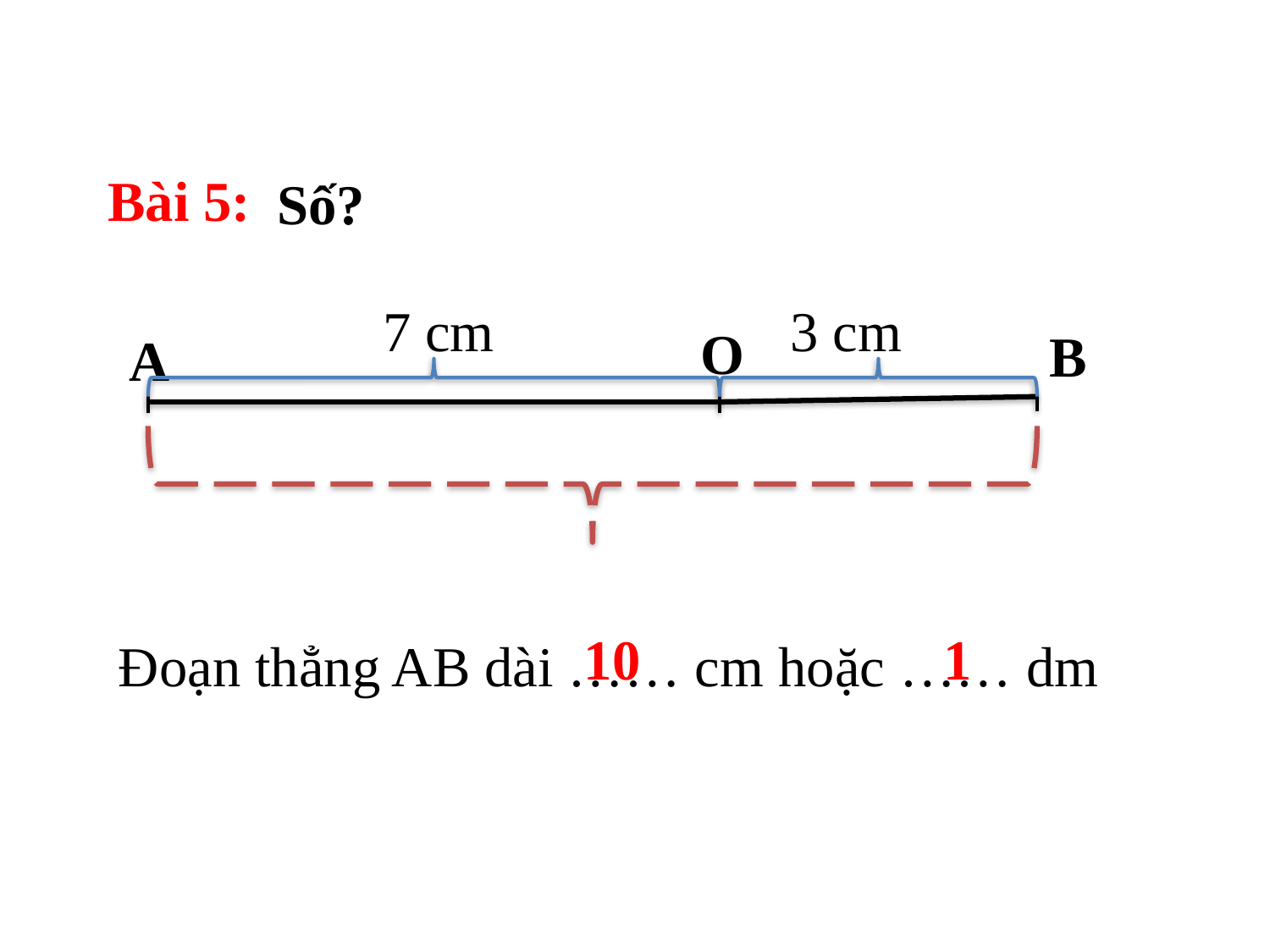

Bài 5:
Số?

7 cm
3 cm
O
B
A
10
1
Đoạn thẳng AB dài …… cm hoặc …… dm